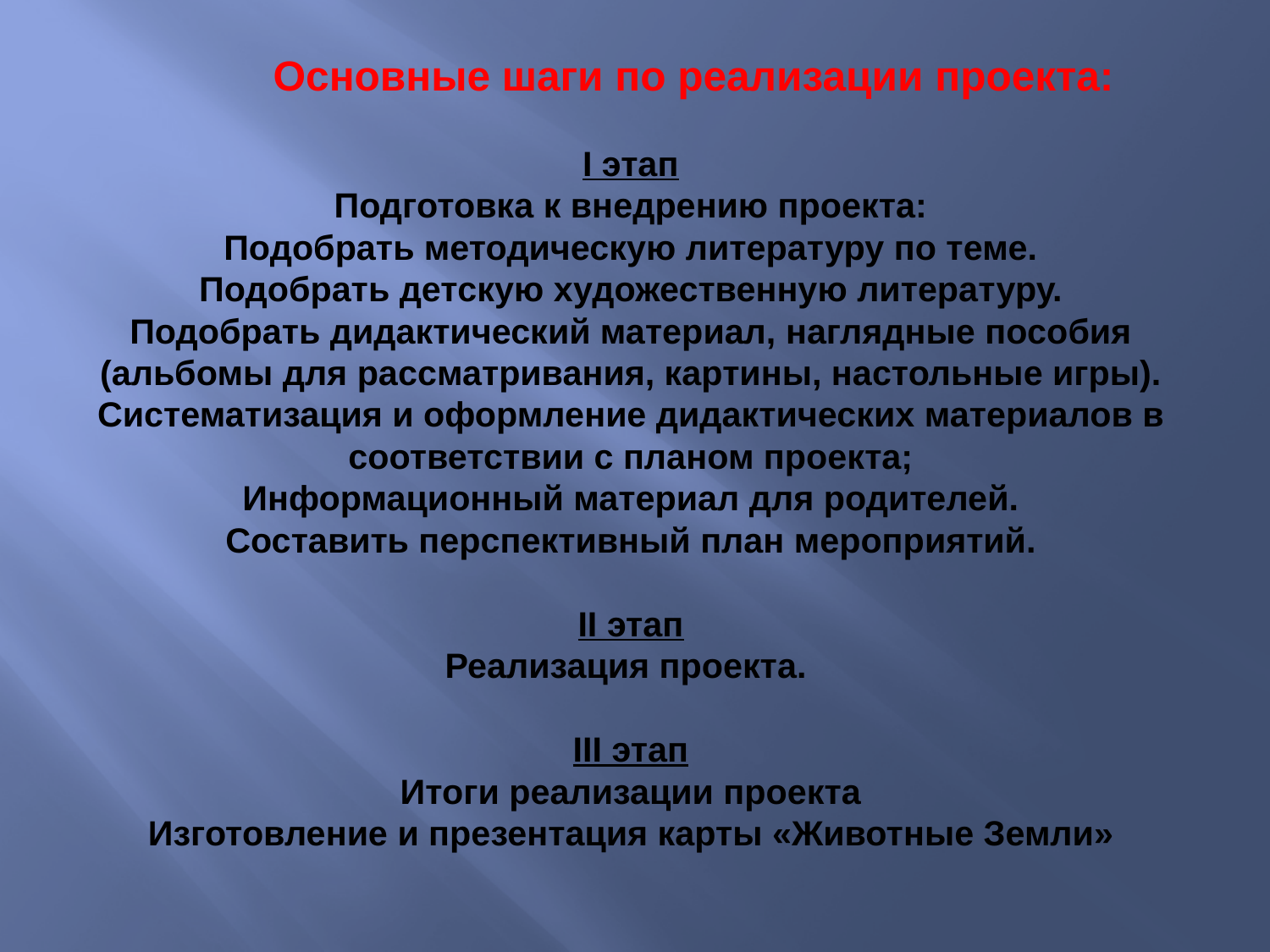

# Основные шаги по реализации проекта: I этап Подготовка к внедрению проекта: Подобрать методическую литературу по теме. Подобрать детскую художественную литературу. Подобрать дидактический материал, наглядные пособия (альбомы для рассматривания, картины, настольные игры). Систематизация и оформление дидактических материалов в соответствии с планом проекта; Информационный материал для родителей. Составить перспективный план мероприятий. II этап Реализация проекта. III этап Итоги реализации проекта Изготовление и презентация карты «Животные Земли»